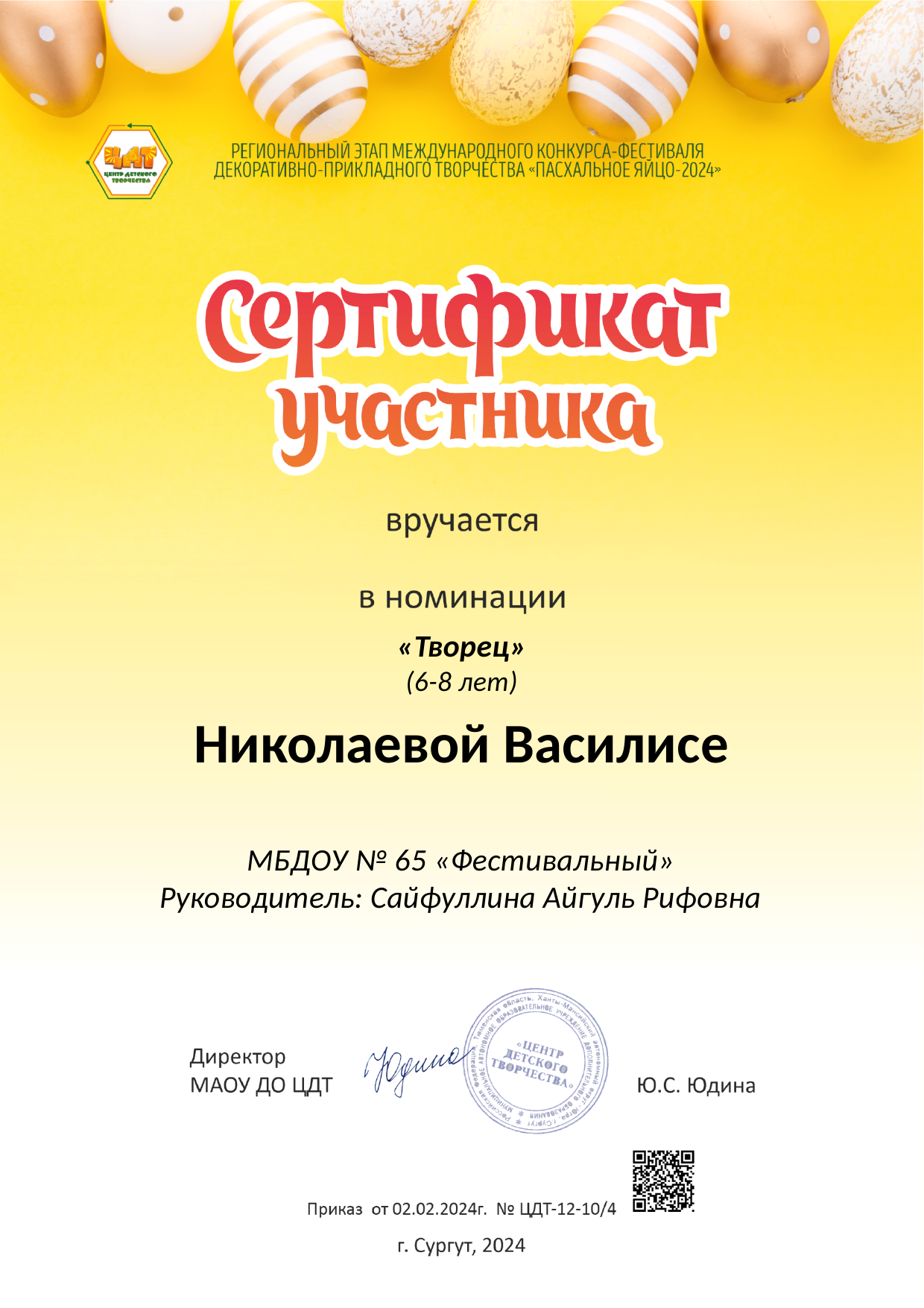

«Творец»
(6-8 лет)
Николаевой Василисе
МБДОУ № 65 «Фестивальный»
Руководитель: Сайфуллина Айгуль Рифовна